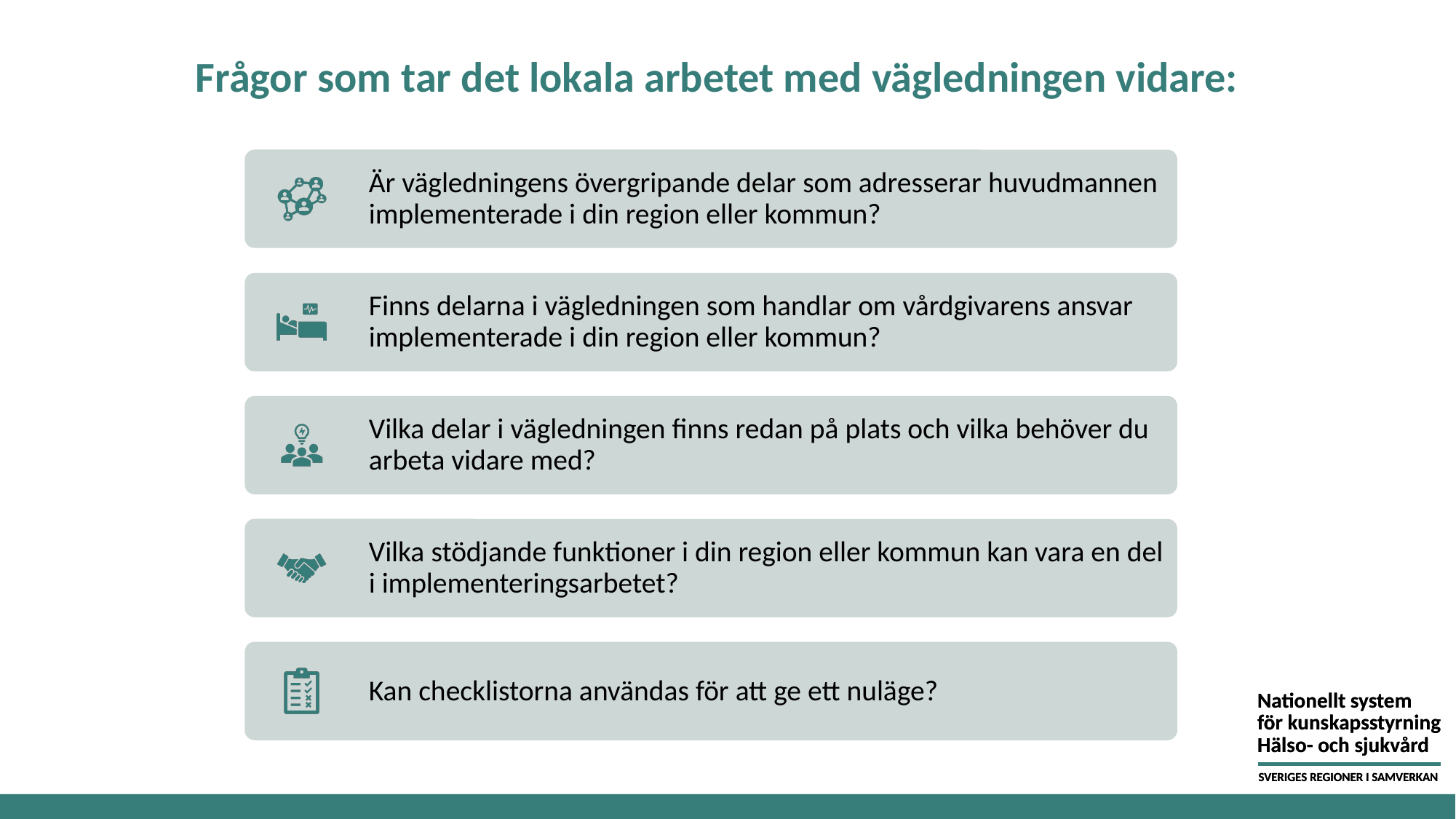

# Frågor som tar det lokala arbetet med vägledningen vidare:
Är vägledningens övergripande delar som adresserar huvudmannen implementerade i din region eller kommun?
Finns delarna i vägledningen som handlar om vårdgivarens ansvar implementerade i din region eller kommun?
Vilka delar i vägledningen finns redan på plats och vilka behöver du arbeta vidare med?
Vilka stödjande funktioner i din region eller kommun kan vara en del i implementeringsarbetet?
Kan checklistorna användas för att ge ett nuläge?